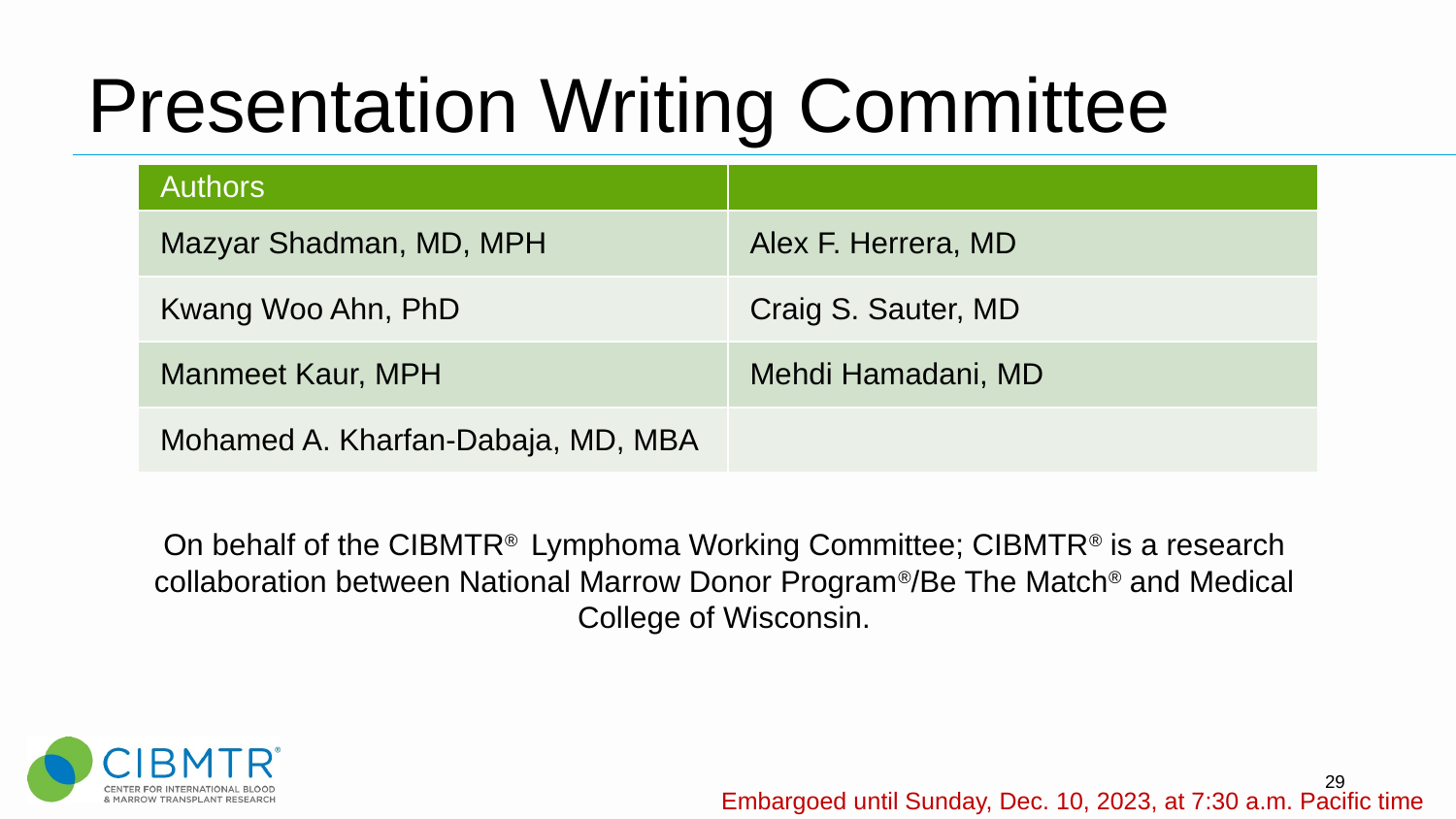

# Presentation Writing Committee
| Authors |  |
| --- | --- |
| Mazyar Shadman, MD, MPH | Alex F. Herrera, MD |
| Kwang Woo Ahn, PhD | Craig S. Sauter, MD |
| Manmeet Kaur, MPH | Mehdi Hamadani, MD |
| Mohamed A. Kharfan-Dabaja, MD, MBA |  |
On behalf of the CIBMTR®  Lymphoma Working Committee; CIBMTR® is a research collaboration between National Marrow Donor Program®/Be The Match® and Medical College of Wisconsin.

29
Embargoed until Sunday, Dec. 10, 2023, at 7:30 a.m. Pacific time